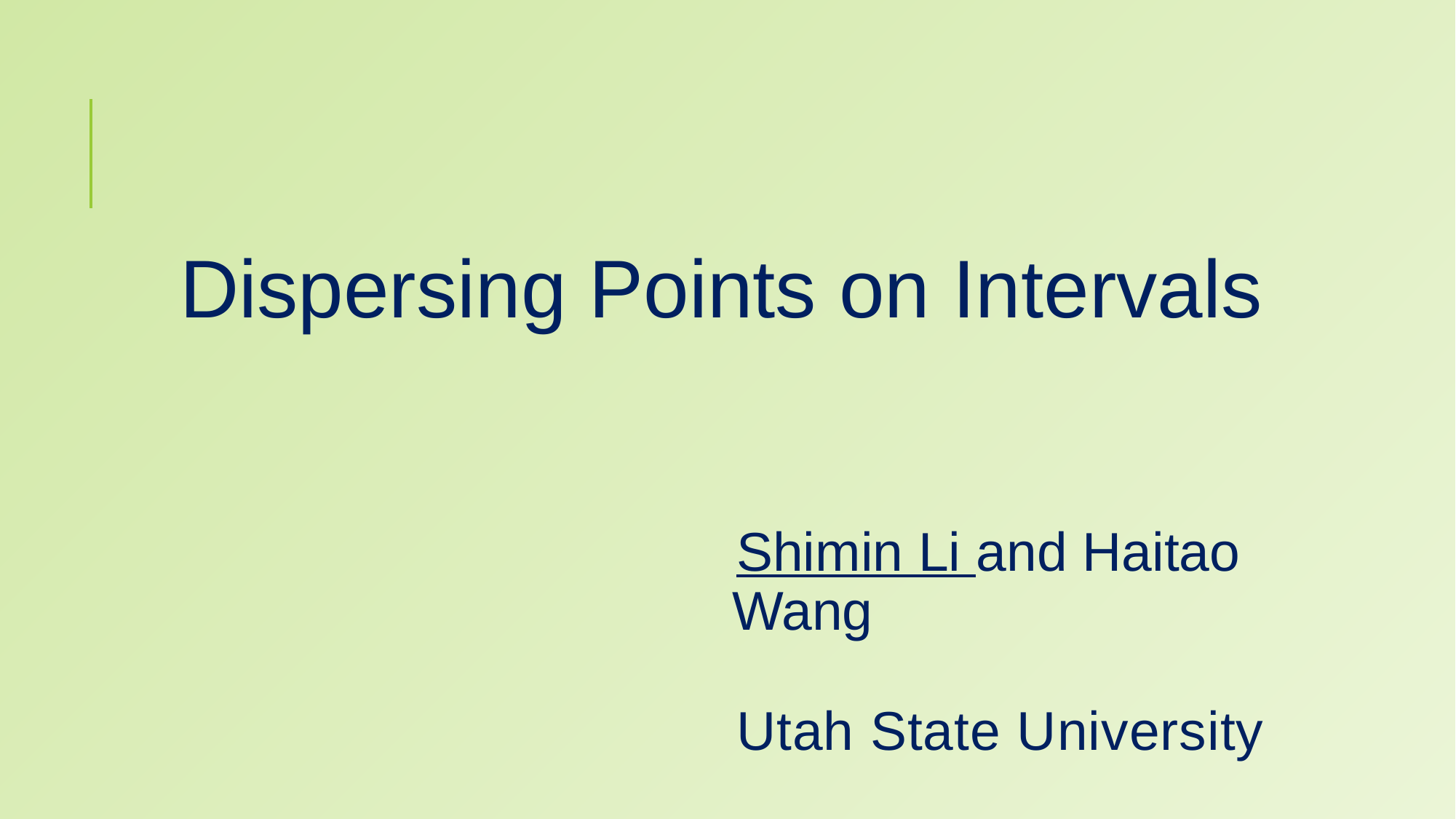

Dispersing Points on Intervals
Shimin Li and Haitao Wang
Utah State University